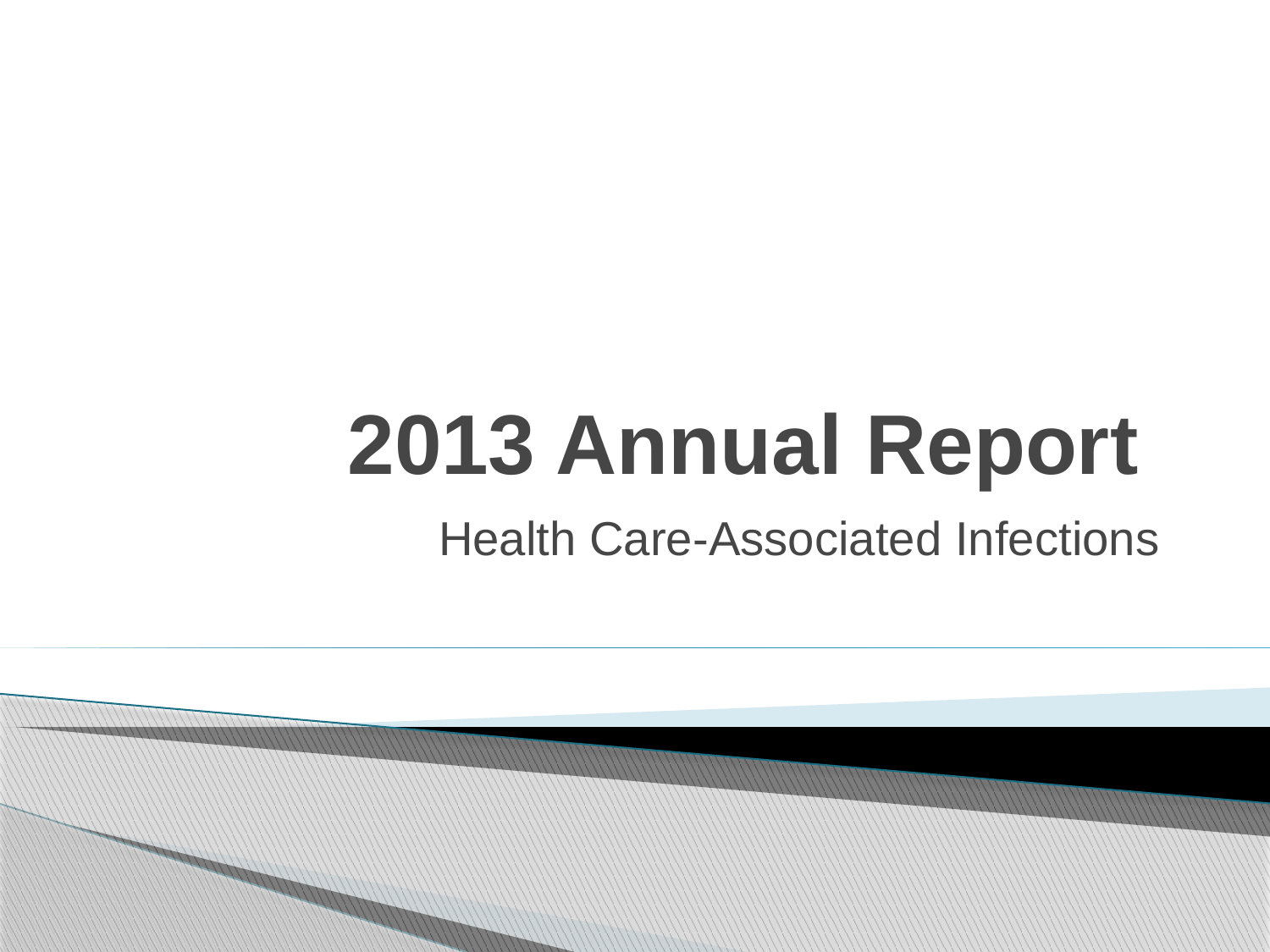

# 2013 Annual Report
Health Care-Associated Infections